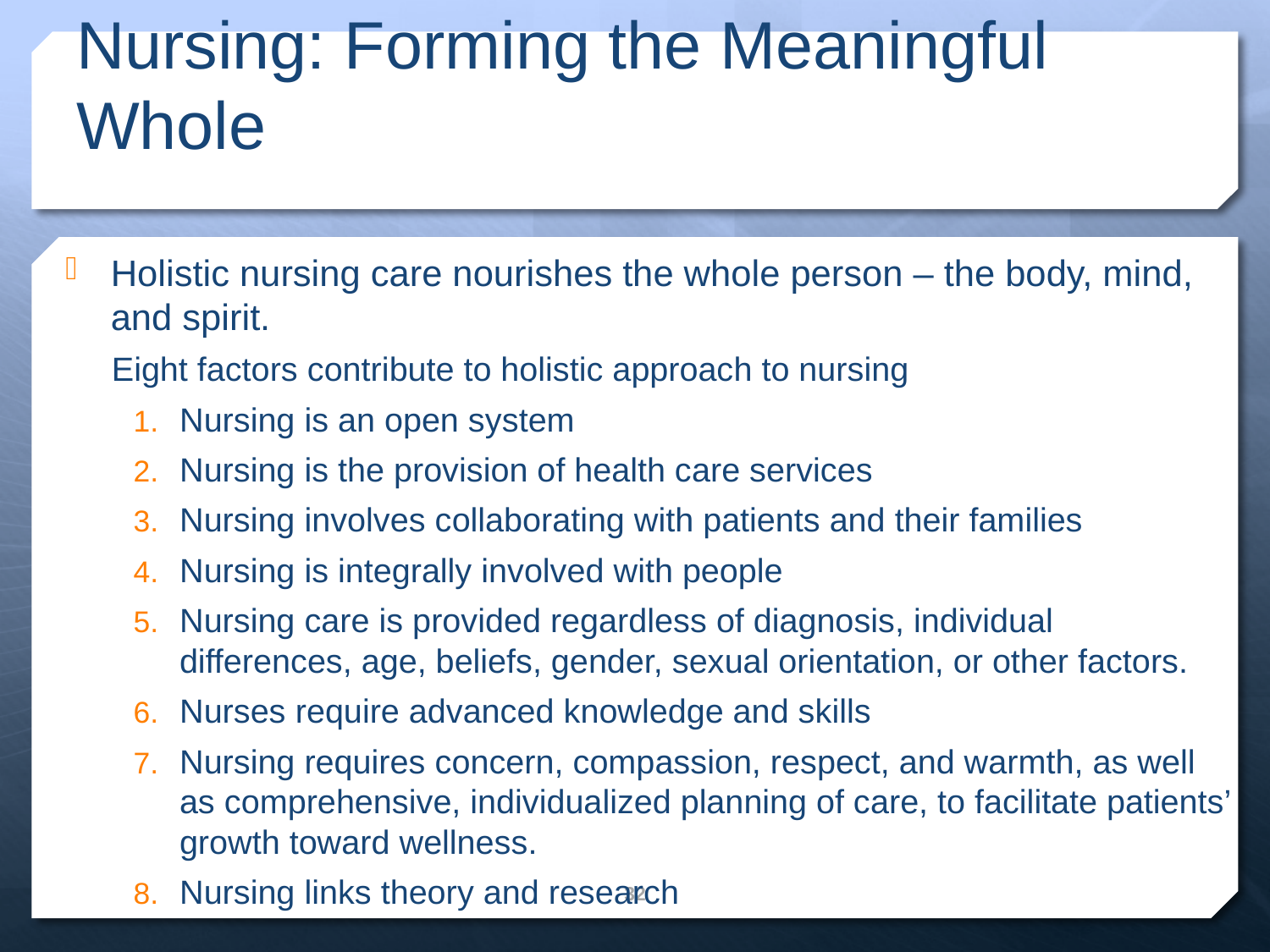

# Nursing: Forming the Meaningful Whole
Holistic nursing care nourishes the whole person – the body, mind, and spirit.
Eight factors contribute to holistic approach to nursing
Nursing is an open system
Nursing is the provision of health care services
Nursing involves collaborating with patients and their families
Nursing is integrally involved with people
Nursing care is provided regardless of diagnosis, individual differences, age, beliefs, gender, sexual orientation, or other factors.
Nurses require advanced knowledge and skills
Nursing requires concern, compassion, respect, and warmth, as well as comprehensive, individualized planning of care, to facilitate patients’ growth toward wellness.
Nursing links theory and research

32